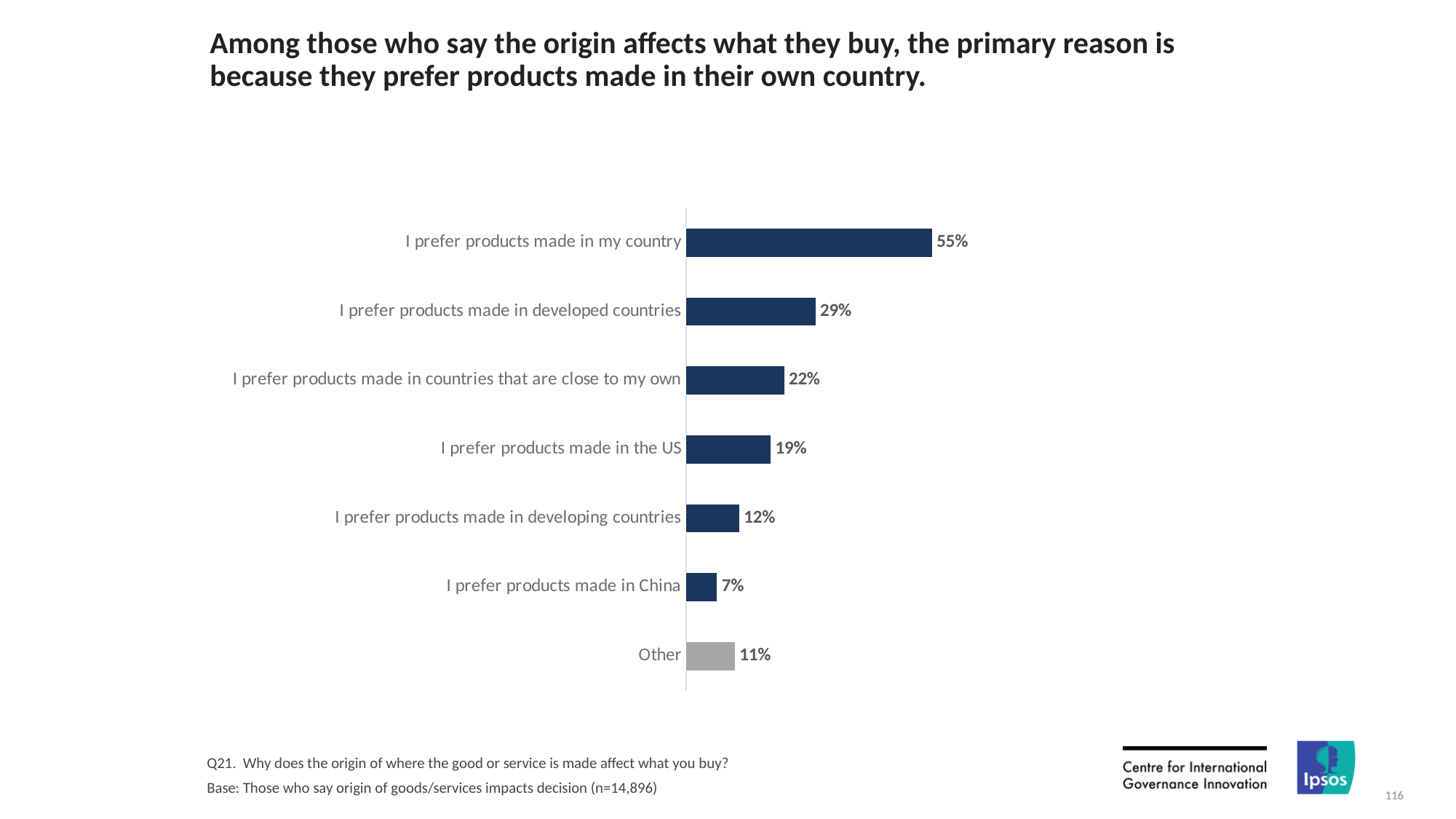

# Among those who say the origin affects what they buy, the primary reason is because they prefer products made in their own country.

### Chart

| Category | Column1 |
|---|---|
| I prefer products made in my country | 0.55 |
| I prefer products made in developed countries | 0.29 |
| I prefer products made in countries that are close to my own | 0.22 |
| I prefer products made in the US | 0.19 |
| I prefer products made in developing countries | 0.12 |
| I prefer products made in China | 0.07 |
| Other | 0.11 |
Q21.  Why does the origin of where the good or service is made affect what you buy?
Base: Those who say origin of goods/services impacts decision (n=14,896)